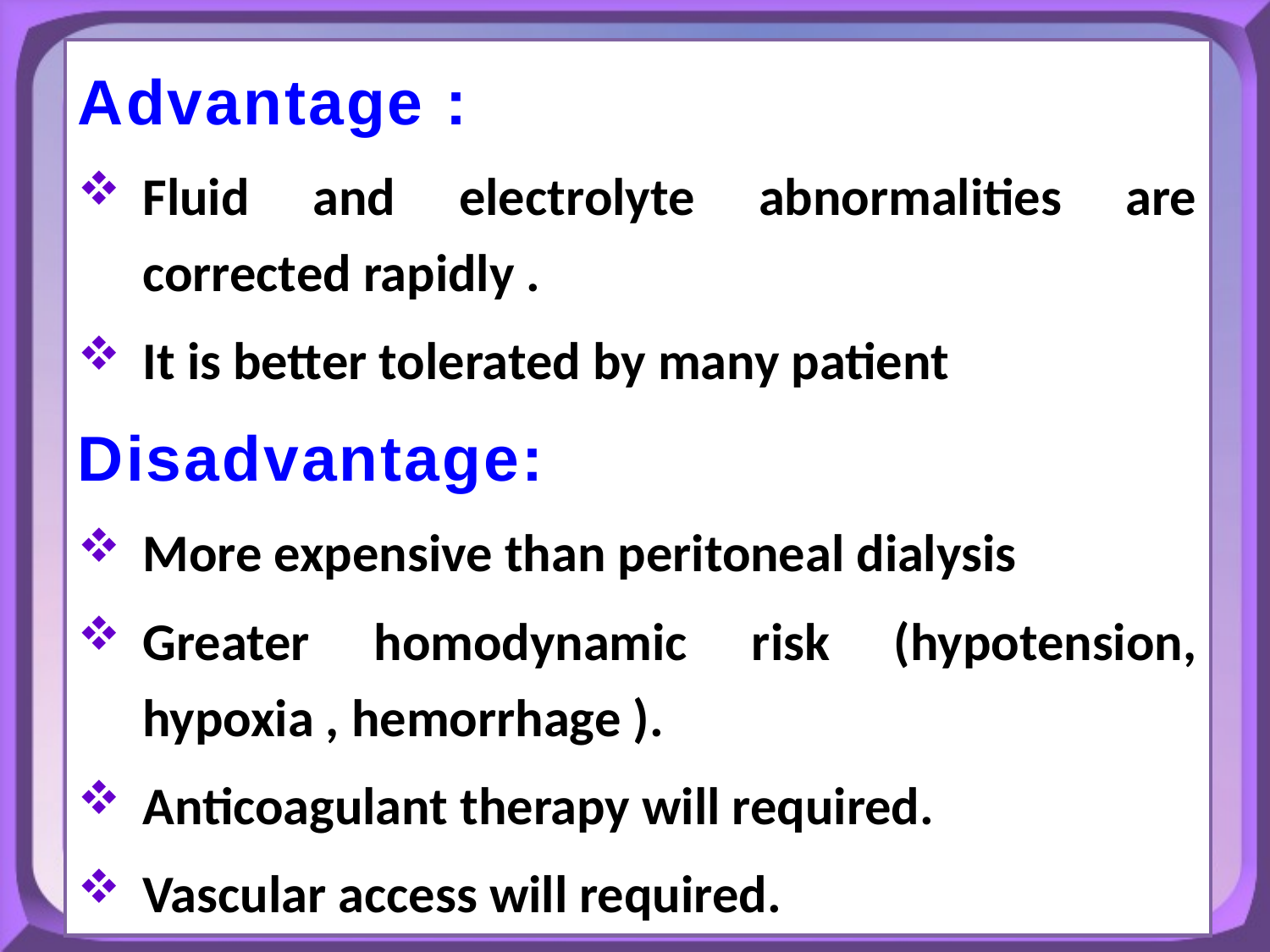

Advantage :
Fluid and electrolyte abnormalities are corrected rapidly .
It is better tolerated by many patient
Disadvantage:
More expensive than peritoneal dialysis
Greater homodynamic risk (hypotension, hypoxia , hemorrhage ).
Anticoagulant therapy will required.
Vascular access will required.